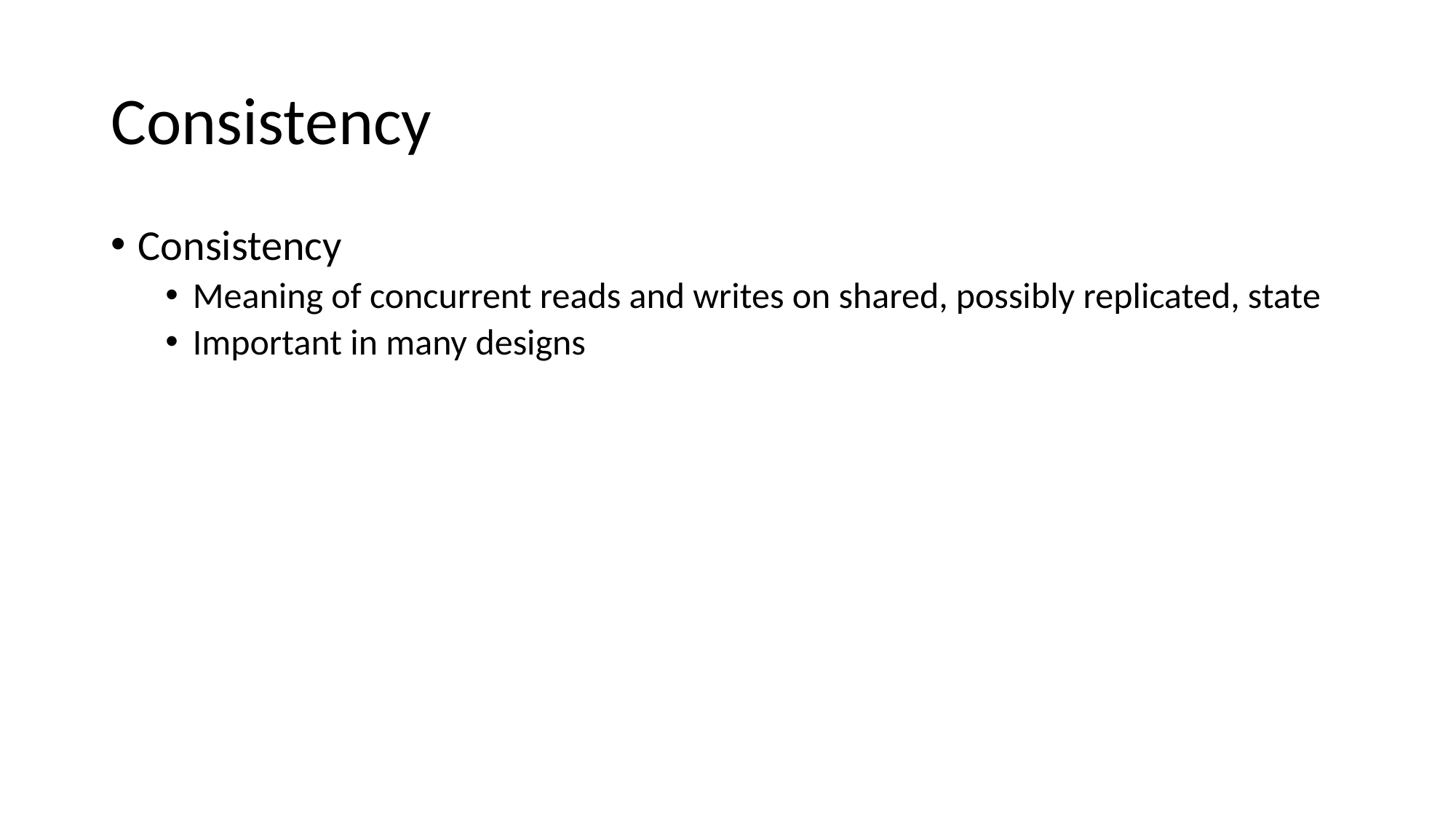

# Consistency
Consistency
Meaning of concurrent reads and writes on shared, possibly replicated, state
Important in many designs